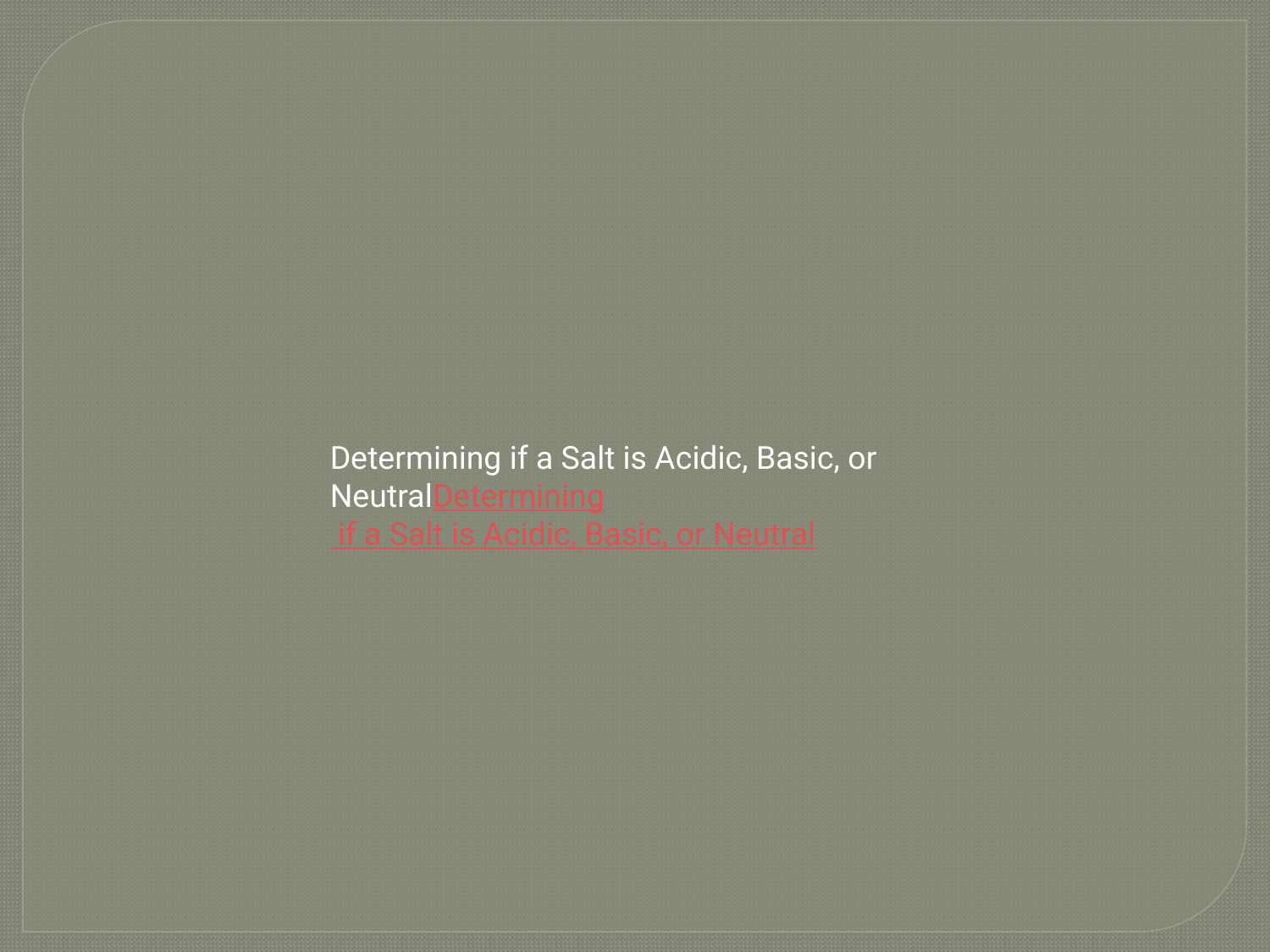

Determining if a Salt is Acidic, Basic, or NeutralDetermining if a Salt is Acidic, Basic, or Neutral